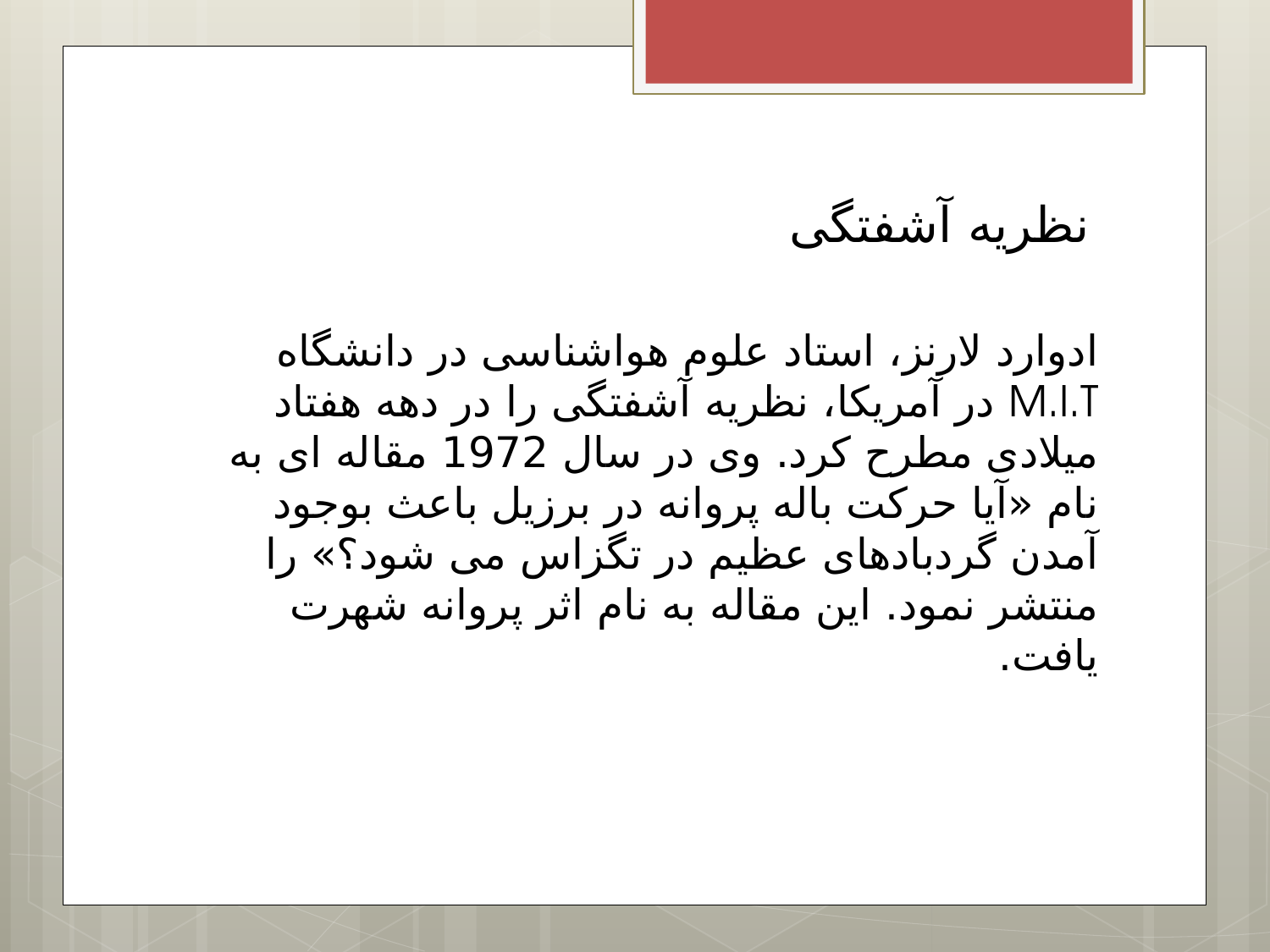

# نظریه آشفتگی
ادوارد لارنز، استاد علوم هواشناسی در دانشگاه M.I.T در آمریکا، نظریه آشفتگی را در دهه هفتاد میلادی مطرح کرد. وی در سال 1972 مقاله ای به نام «آیا حرکت باله پروانه در برزیل باعث بوجود آمدن گردبادهای عظیم در تگزاس می شود؟» را منتشر نمود. این مقاله به نام اثر پروانه شهرت یافت.